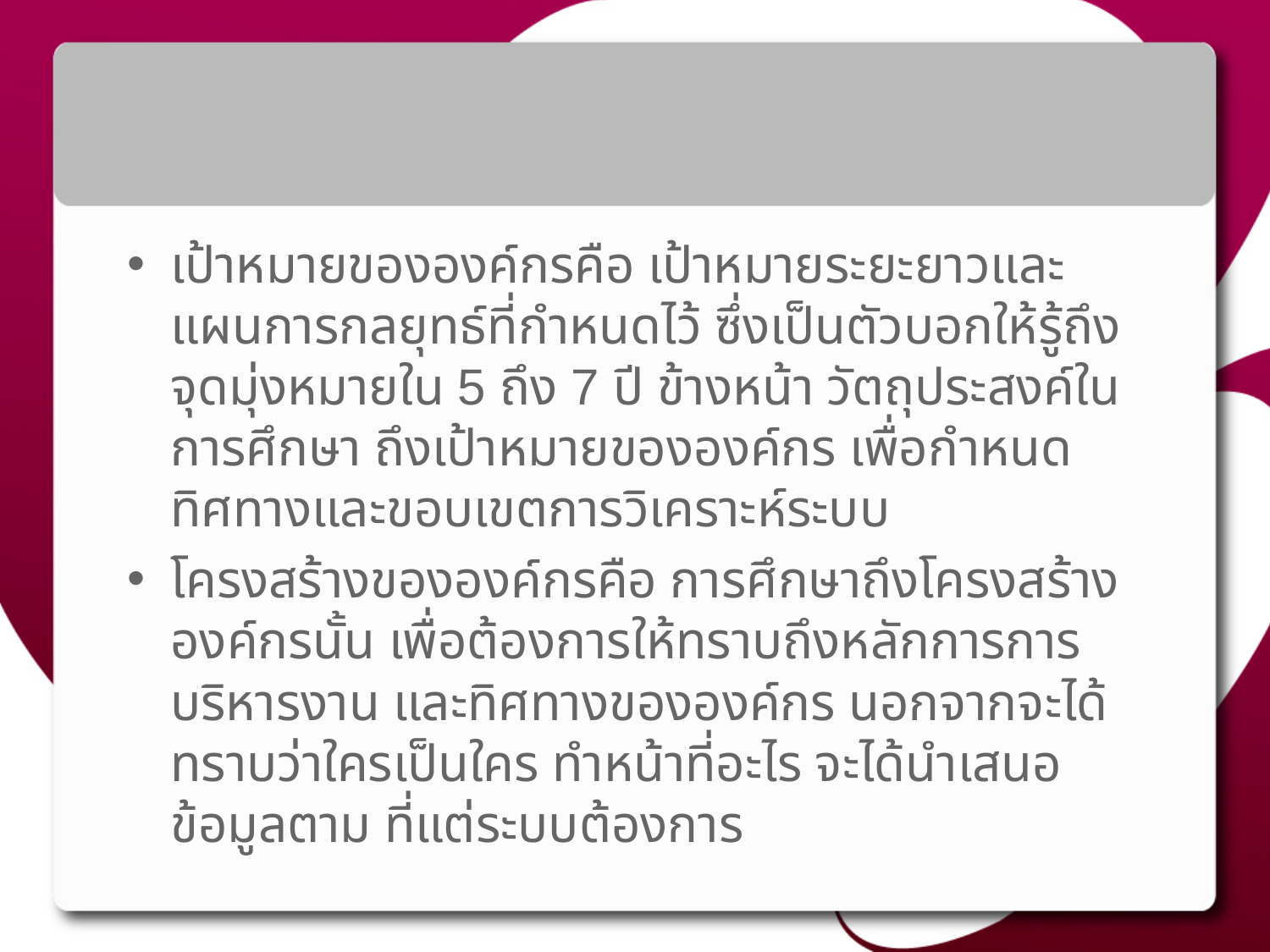

#
เป้าหมายขององค์กรคือ เป้าหมายระยะยาวและแผนการกลยุทธ์ที่กำหนดไว้ ซึ่งเป็นตัวบอกให้รู้ถึงจุดมุ่งหมายใน 5 ถึง 7 ปี ข้างหน้า วัตถุประสงค์ในการศึกษา ถึงเป้าหมายขององค์กร เพื่อกำหนดทิศทางและขอบเขตการวิเคราะห์ระบบ
โครงสร้างขององค์กรคือ การศึกษาถึงโครงสร้างองค์กรนั้น เพื่อต้องการให้ทราบถึงหลักการการบริหารงาน และทิศทางขององค์กร นอกจากจะได้ทราบว่าใครเป็นใคร ทำหน้าที่อะไร จะได้นำเสนอข้อมูลตาม ที่แต่ระบบต้องการ